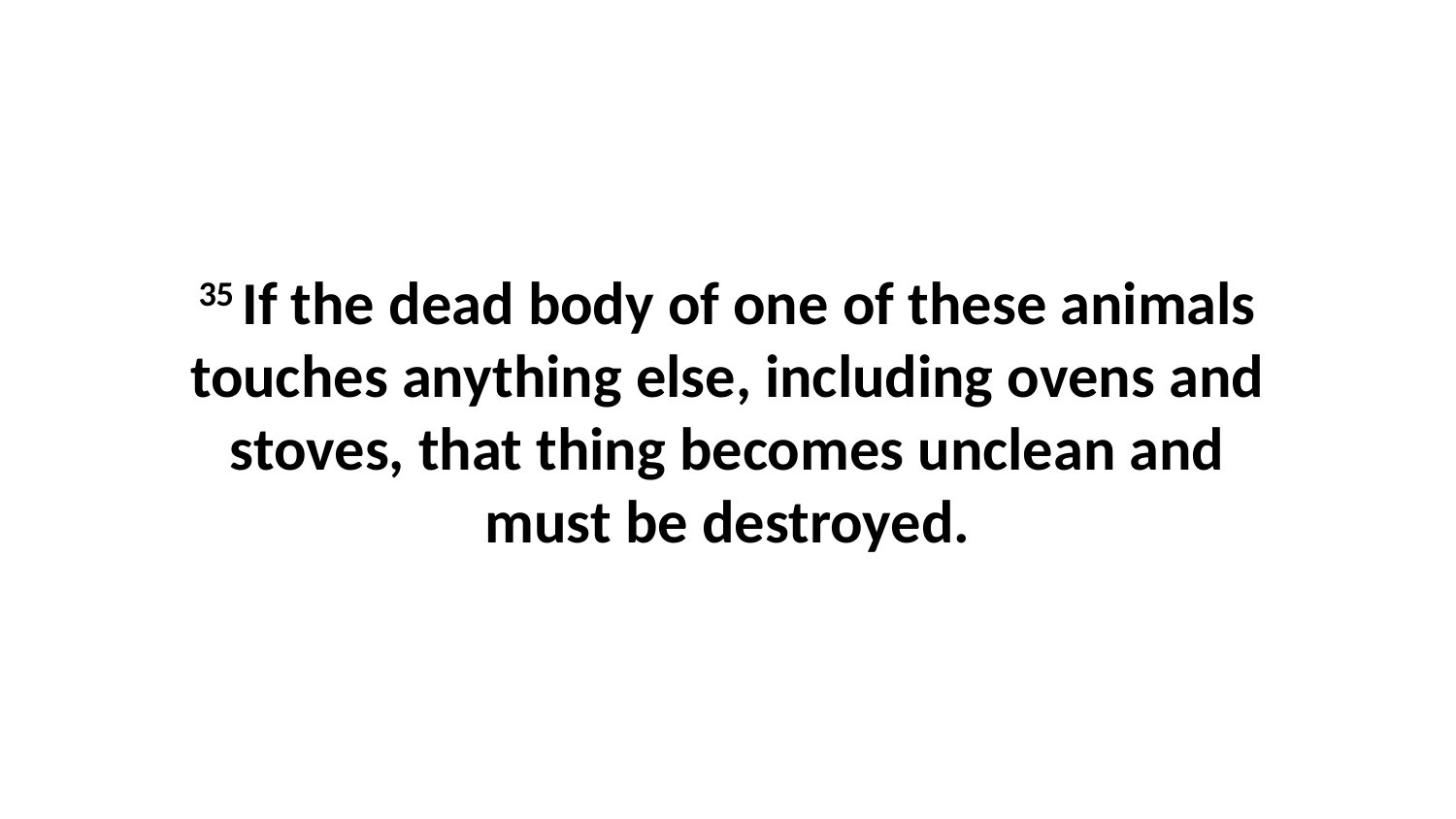

35 If the dead body of one of these animals touches anything else, including ovens and stoves, that thing becomes unclean and must be destroyed.